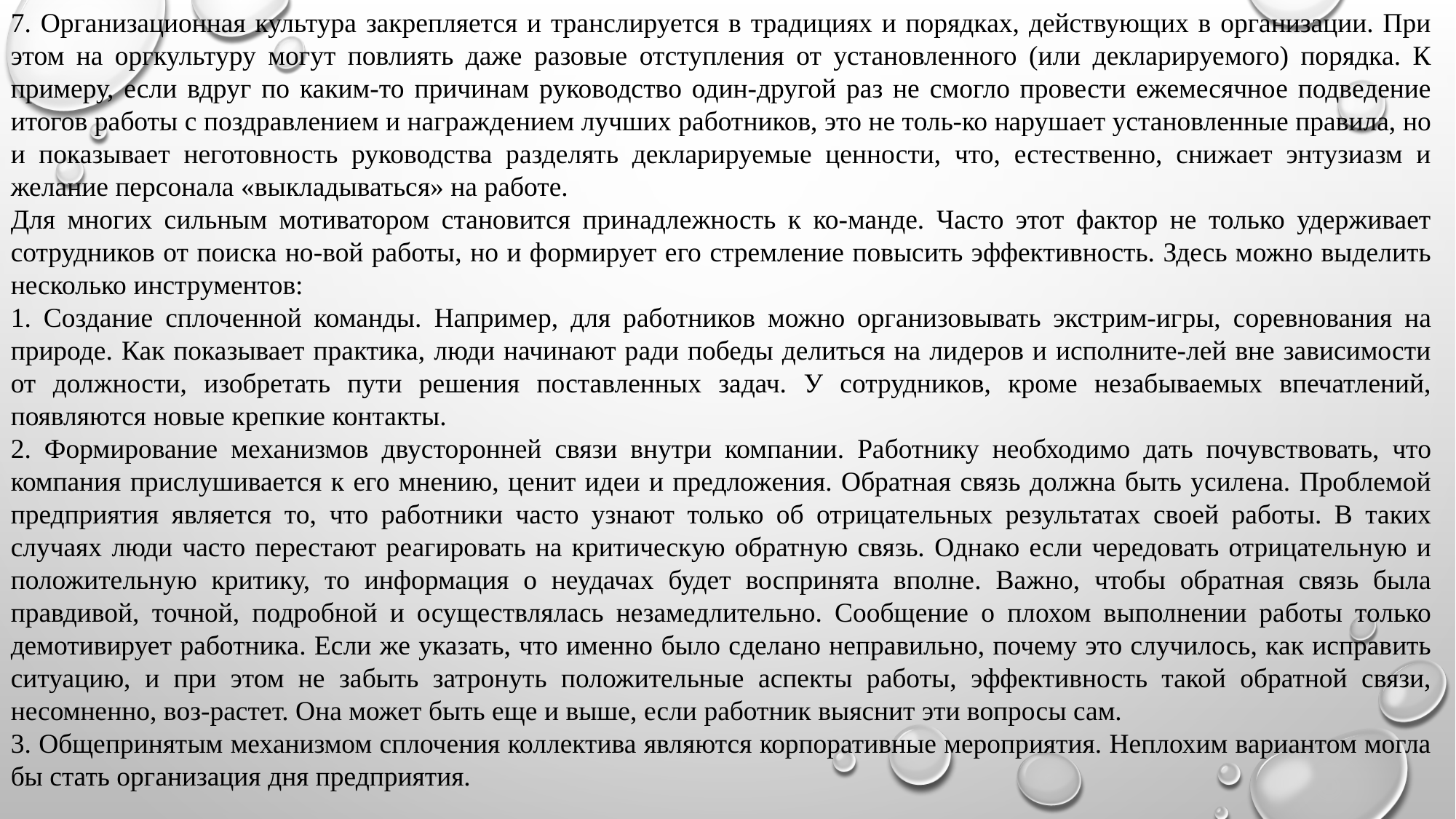

7. Организационная культура закрепляется и транслируется в традициях и порядках, действующих в организации. При этом на оргкультуру могут повлиять даже разовые отступления от установленного (или декларируемого) порядка. К примеру, если вдруг по каким-то причинам руководство один-другой раз не смогло провести ежемесячное подведение итогов работы с поздравлением и награждением лучших работников, это не толь-ко нарушает установленные правила, но и показывает неготовность руководства разделять декларируемые ценности, что, естественно, снижает энтузиазм и желание персонала «выкладываться» на работе.
Для многих сильным мотиватором становится принадлежность к ко-манде. Часто этот фактор не только удерживает сотрудников от поиска но-вой работы, но и формирует его стремление повысить эффективность. Здесь можно выделить несколько инструментов:
1. Создание сплоченной команды. Например, для работников можно организовывать экстрим-игры, соревнования на природе. Как показывает практика, люди начинают ради победы делиться на лидеров и исполните-лей вне зависимости от должности, изобретать пути решения поставленных задач. У сотрудников, кроме незабываемых впечатлений, появляются новые крепкие контакты.
2. Формирование механизмов двусторонней связи внутри компании. Работнику необходимо дать почувствовать, что компания прислушивается к его мнению, ценит идеи и предложения. Обратная связь должна быть усилена. Проблемой предприятия является то, что работники часто узнают только об отрицательных результатах своей работы. В таких случаях люди часто перестают реагировать на критическую обратную связь. Однако если чередовать отрицательную и положительную критику, то информация о неудачах будет воспринята вполне. Важно, чтобы обратная связь была правдивой, точной, подробной и осуществлялась незамедлительно. Сообщение о плохом выполнении работы только демотивирует работника. Если же указать, что именно было сделано неправильно, почему это случилось, как исправить ситуацию, и при этом не забыть затронуть положительные аспекты работы, эффективность такой обратной связи, несомненно, воз-растет. Она может быть еще и выше, если работник выяснит эти вопросы сам.
3. Общепринятым механизмом сплочения коллектива являются корпоративные мероприятия. Неплохим вариантом могла бы стать организация дня предприятия.